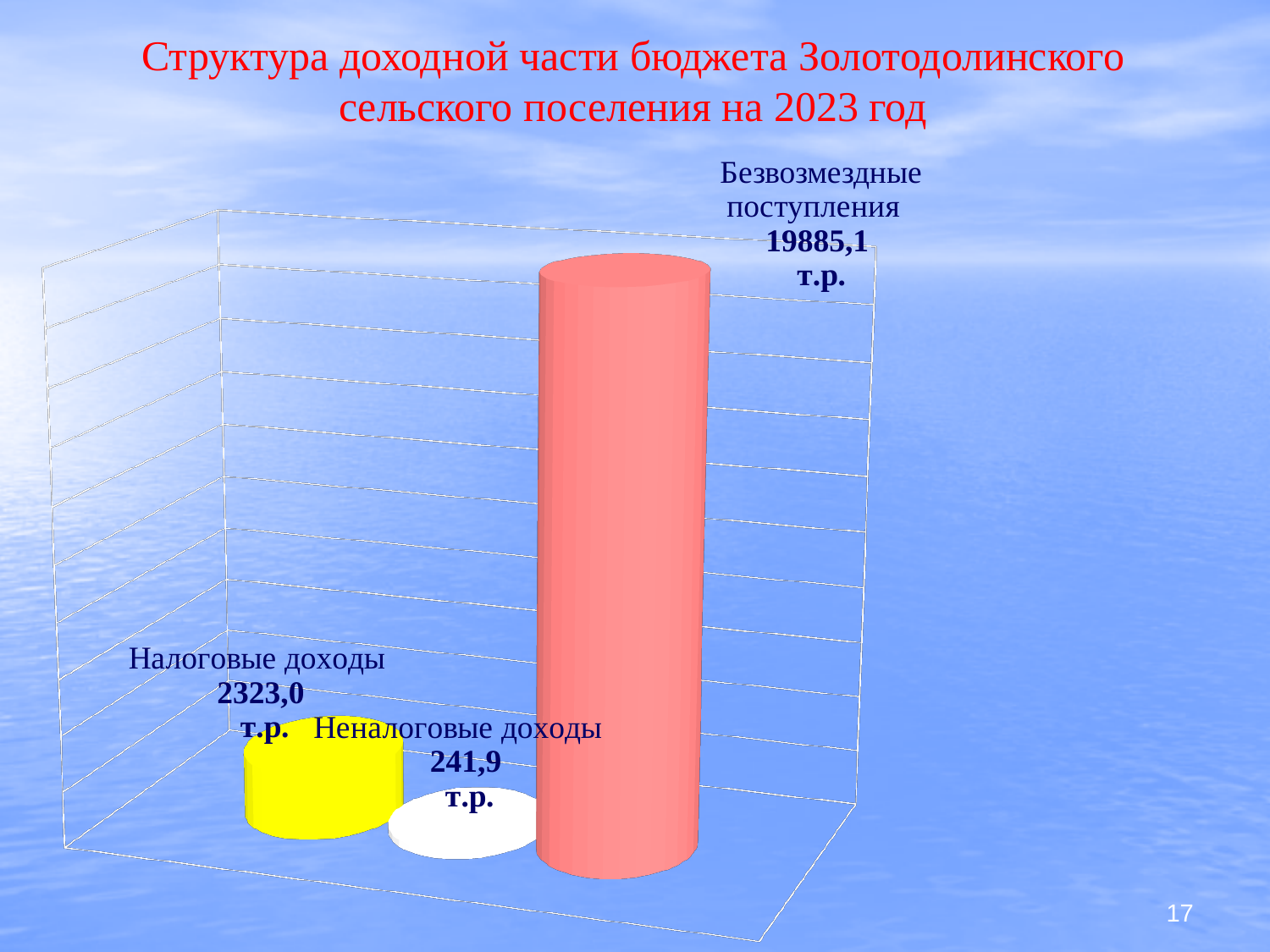

# Структура доходной части бюджета Золотодолинского сельского поселения на 2023 год

[unsupported chart]

17